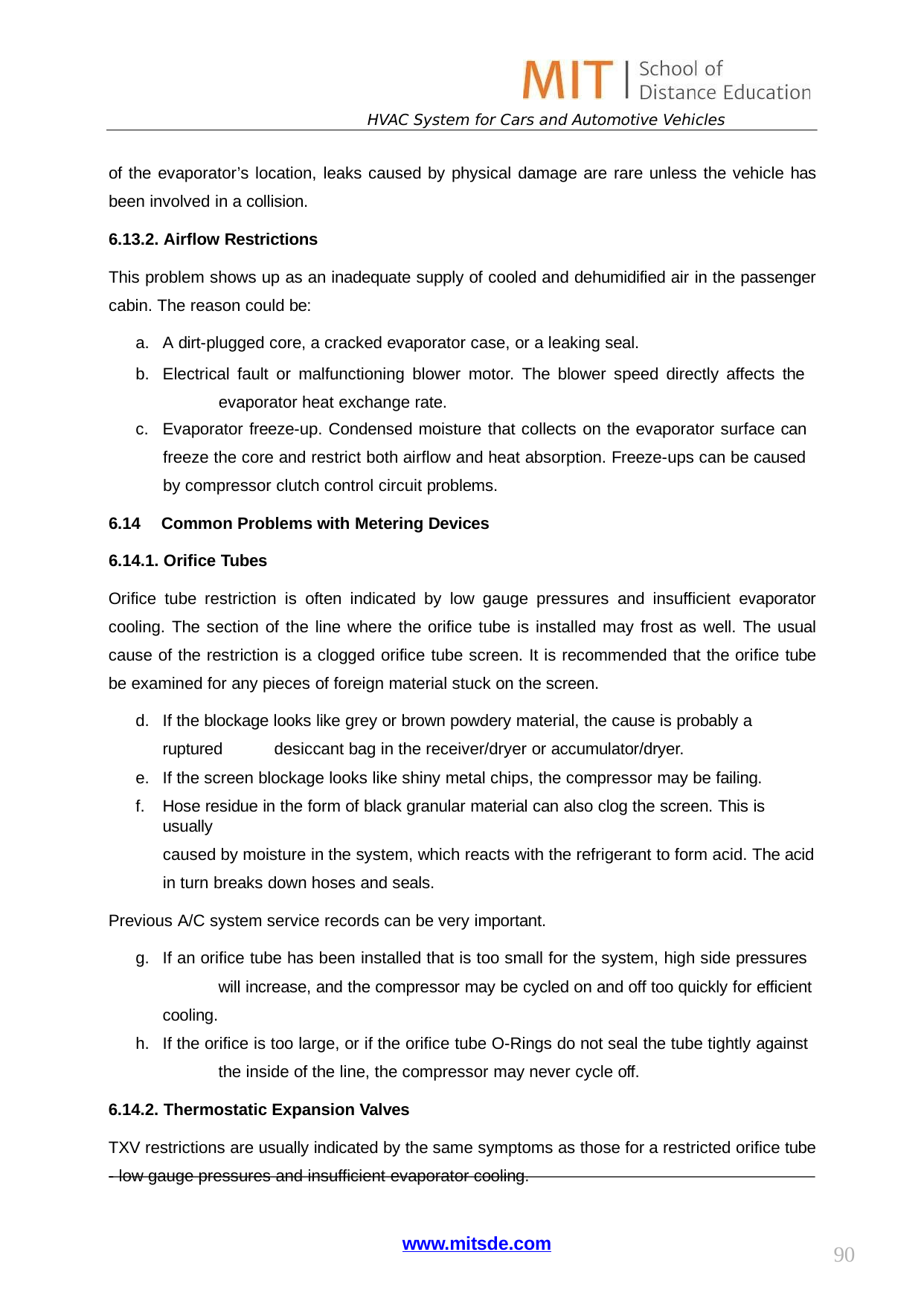

HVAC System for Cars and Automotive Vehicles

of the evaporator’s location, leaks caused by physical damage are rare unless the vehicle has been involved in a collision.
6.13.2. Airflow Restrictions
This problem shows up as an inadequate supply of cooled and dehumidified air in the passenger cabin. The reason could be:
A dirt-plugged core, a cracked evaporator case, or a leaking seal.
Electrical fault or malfunctioning blower motor. The blower speed directly affects the 	evaporator heat exchange rate.
Evaporator freeze-up. Condensed moisture that collects on the evaporator surface can
freeze the core and restrict both airflow and heat absorption. Freeze-ups can be caused by compressor clutch control circuit problems.
6.14  Common Problems with Metering Devices
6.14.1. Orifice Tubes
Orifice tube restriction is often indicated by low gauge pressures and insufficient evaporator cooling. The section of the line where the orifice tube is installed may frost as well. The usual cause of the restriction is a clogged orifice tube screen. It is recommended that the orifice tube be examined for any pieces of foreign material stuck on the screen.
If the blockage looks like grey or brown powdery material, the cause is probably a ruptured 	desiccant bag in the receiver/dryer or accumulator/dryer.
If the screen blockage looks like shiny metal chips, the compressor may be failing.
Hose residue in the form of black granular material can also clog the screen. This is usually
caused by moisture in the system, which reacts with the refrigerant to form acid. The acid in turn breaks down hoses and seals.
Previous A/C system service records can be very important.
If an orifice tube has been installed that is too small for the system, high side pressures 	will increase, and the compressor may be cycled on and off too quickly for efficient cooling.
If the orifice is too large, or if the orifice tube O-Rings do not seal the tube tightly against 	the inside of the line, the compressor may never cycle off.
6.14.2. Thermostatic Expansion Valves
TXV restrictions are usually indicated by the same symptoms as those for a restricted orifice tube
- low gauge pressures and insufficient evaporator cooling.

www.mitsde.com
90